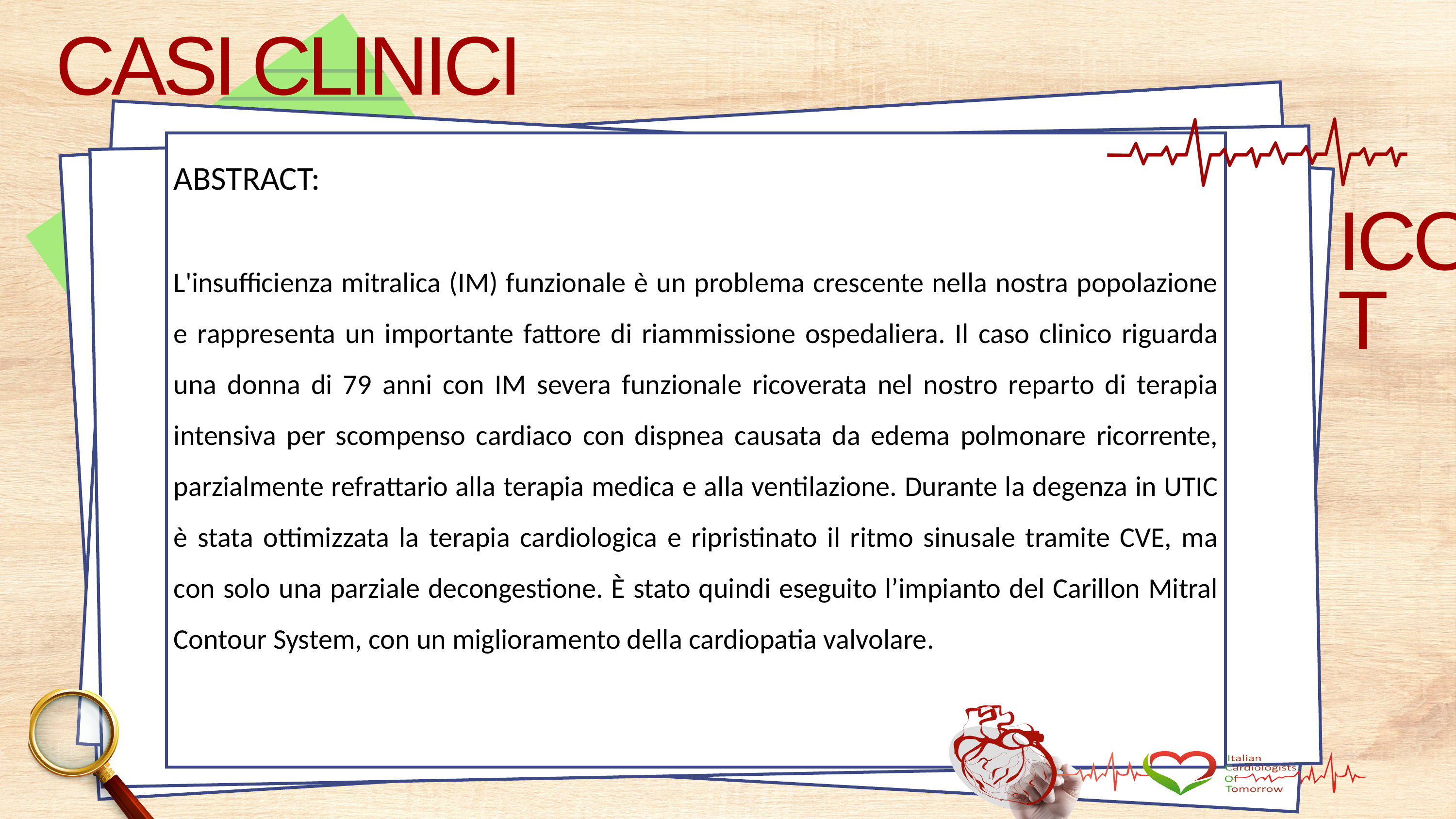

CASI CLINICI

ABSTRACT:

L'insufficienza mitralica (IM) funzionale è un problema crescente nella nostra popolazione e rappresenta un importante fattore di riammissione ospedaliera. Il caso clinico riguarda una donna di 79 anni con IM severa funzionale ricoverata nel nostro reparto di terapia intensiva per scompenso cardiaco con dispnea causata da edema polmonare ricorrente, parzialmente refrattario alla terapia medica e alla ventilazione. Durante la degenza in UTIC è stata ottimizzata la terapia cardiologica e ripristinato il ritmo sinusale tramite CVE, ma con solo una parziale decongestione. È stato quindi eseguito l’impianto del Carillon Mitral Contour System, con un miglioramento della cardiopatia valvolare.

ICOT